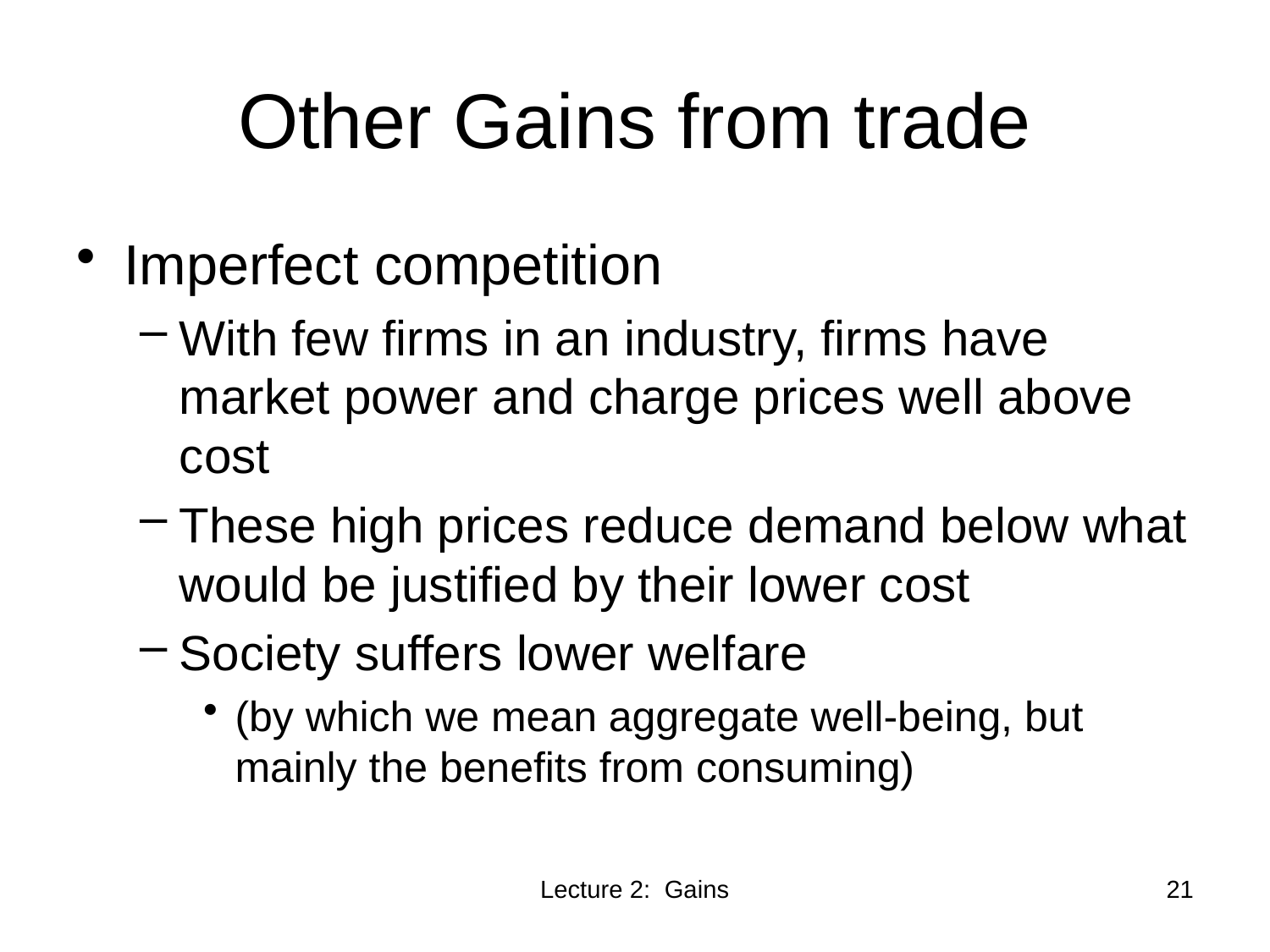

# Other Gains from trade
Imperfect competition
With few firms in an industry, firms have market power and charge prices well above cost
These high prices reduce demand below what would be justified by their lower cost
Society suffers lower welfare
(by which we mean aggregate well-being, but mainly the benefits from consuming)
21
Lecture 2:  Gains